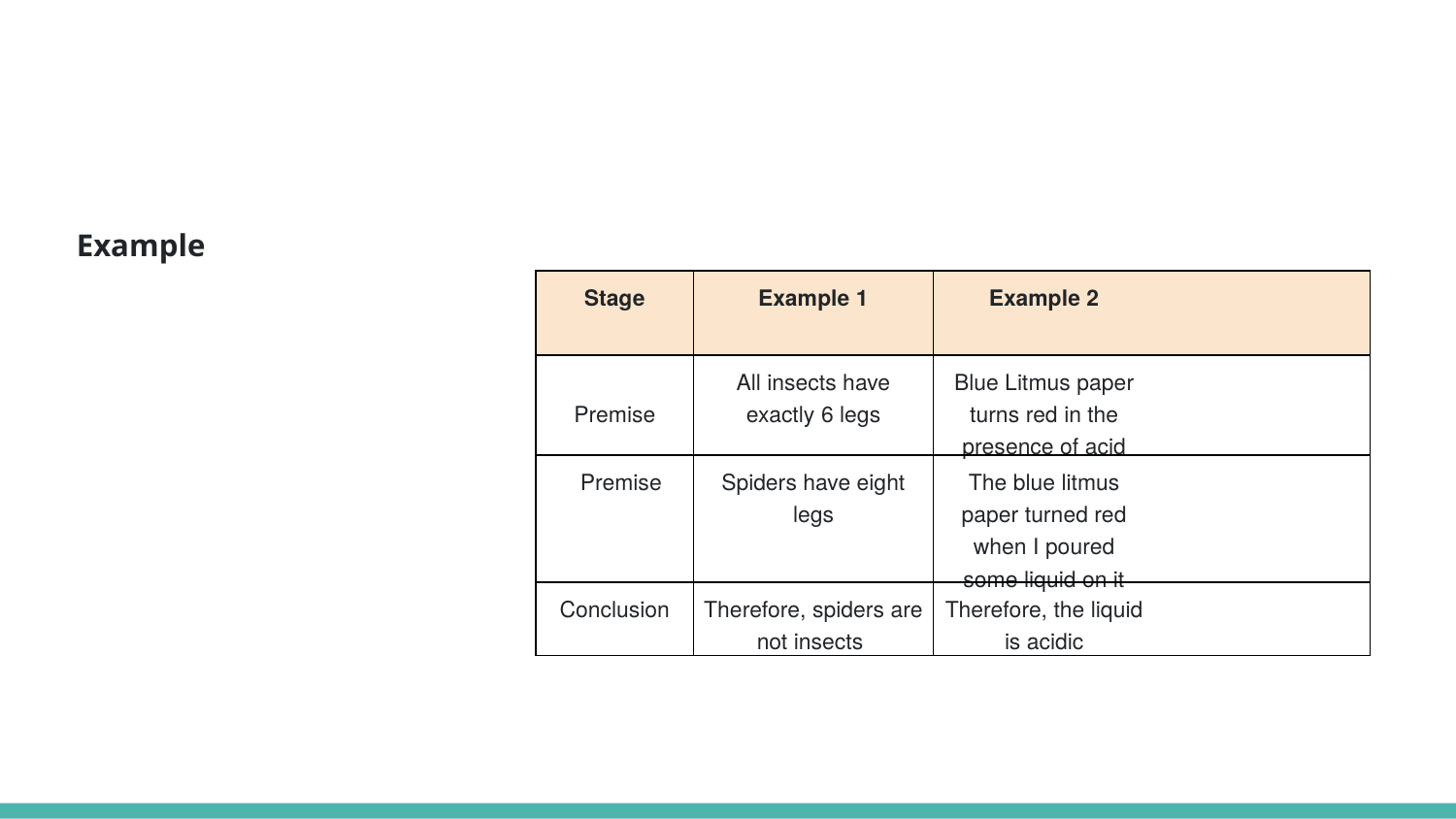

Example
| Stage | Example 1 | Example 2 |
| --- | --- | --- |
| Premise | All insects have exactly 6 legs | Blue Litmus paper turns red in the presence of acid |
| Premise | Spiders have eight legs | The blue litmus paper turned red when I poured some liquid on it |
| Conclusion | Therefore, spiders are not insects | Therefore, the liquid is acidic |